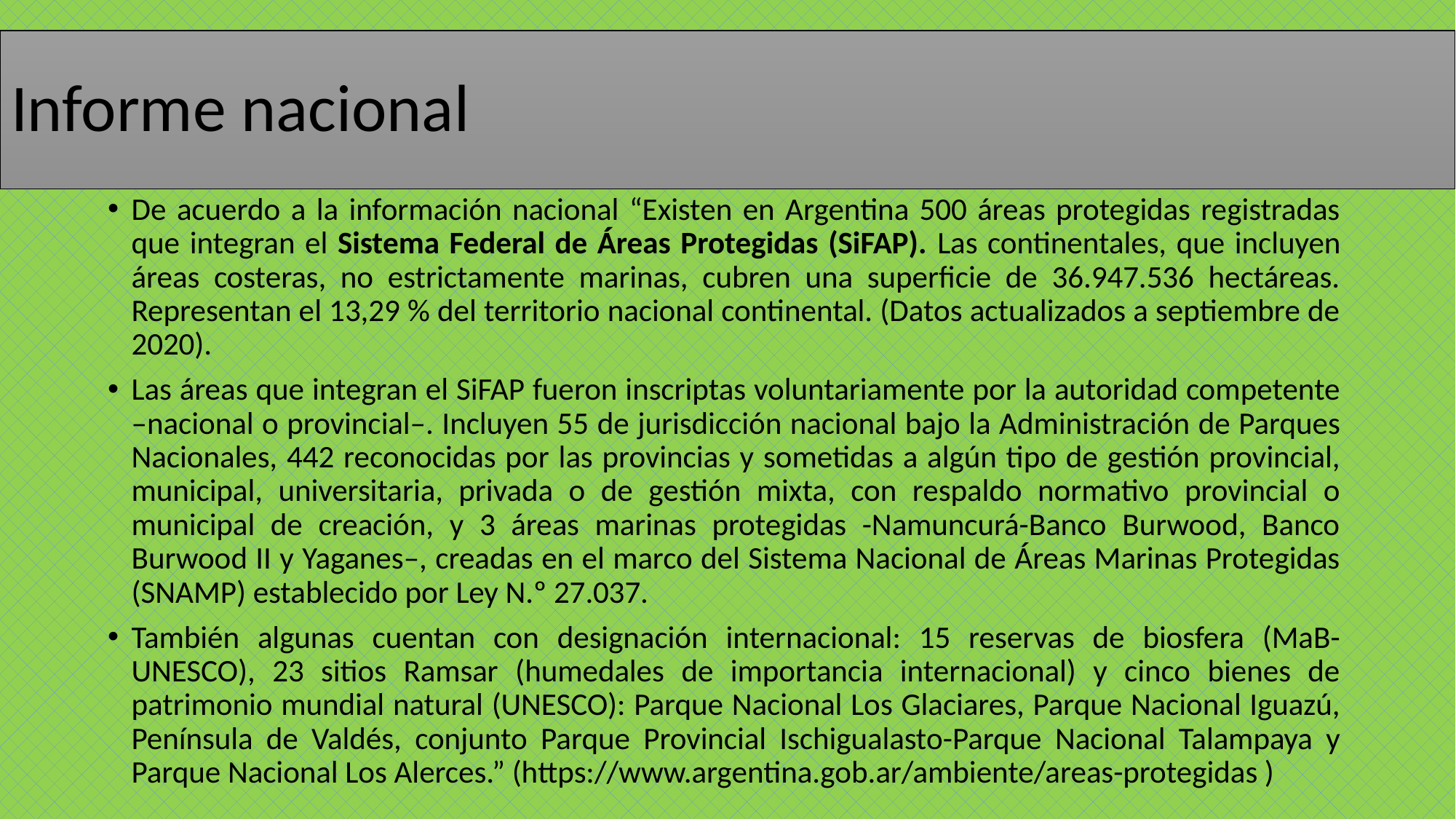

# Informe nacional
De acuerdo a la información nacional “Existen en Argentina 500 áreas protegidas registradas que integran el Sistema Federal de Áreas Protegidas (SiFAP). Las continentales, que incluyen áreas costeras, no estrictamente marinas, cubren una superficie de 36.947.536 hectáreas. Representan el 13,29 % del territorio nacional continental. (Datos actualizados a septiembre de 2020).
Las áreas que integran el SiFAP fueron inscriptas voluntariamente por la autoridad competente –nacional o provincial–. Incluyen 55 de jurisdicción nacional bajo la Administración de Parques Nacionales, 442 reconocidas por las provincias y sometidas a algún tipo de gestión provincial, municipal, universitaria, privada o de gestión mixta, con respaldo normativo provincial o municipal de creación, y 3 áreas marinas protegidas -Namuncurá-Banco Burwood, Banco Burwood II y Yaganes–, creadas en el marco del Sistema Nacional de Áreas Marinas Protegidas (SNAMP) establecido por Ley N.º 27.037.
También algunas cuentan con designación internacional: 15 reservas de biosfera (MaB-UNESCO), 23 sitios Ramsar (humedales de importancia internacional) y cinco bienes de patrimonio mundial natural (UNESCO): Parque Nacional Los Glaciares, Parque Nacional Iguazú, Península de Valdés, conjunto Parque Provincial Ischigualasto-Parque Nacional Talampaya y Parque Nacional Los Alerces.” (https://www.argentina.gob.ar/ambiente/areas-protegidas )